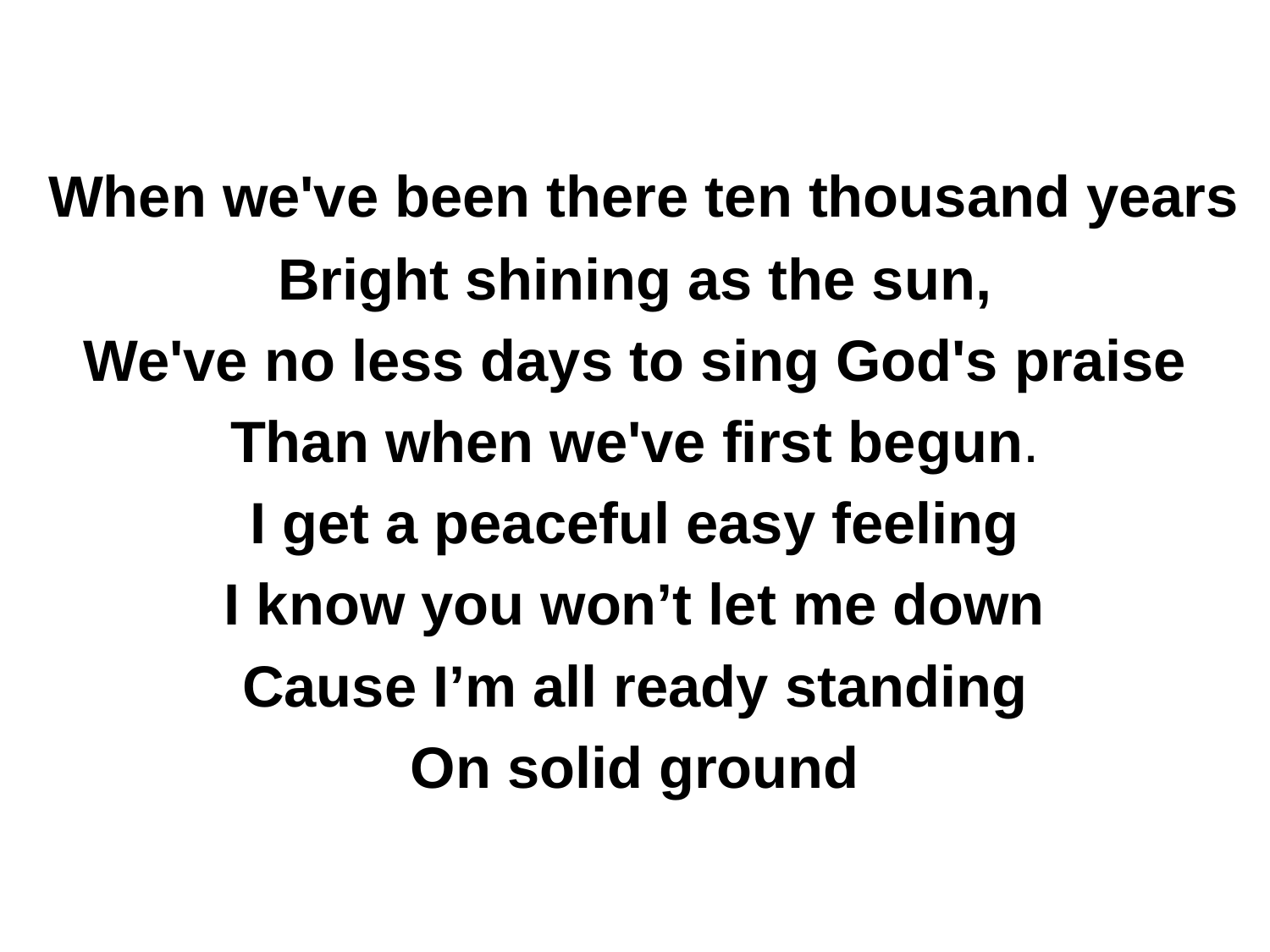

When we've been there ten thousand years
Bright shining as the sun,
We've no less days to sing God's praise
Than when we've first begun.
I get a peaceful easy feeling
I know you won’t let me down
Cause I’m all ready standing
On solid ground